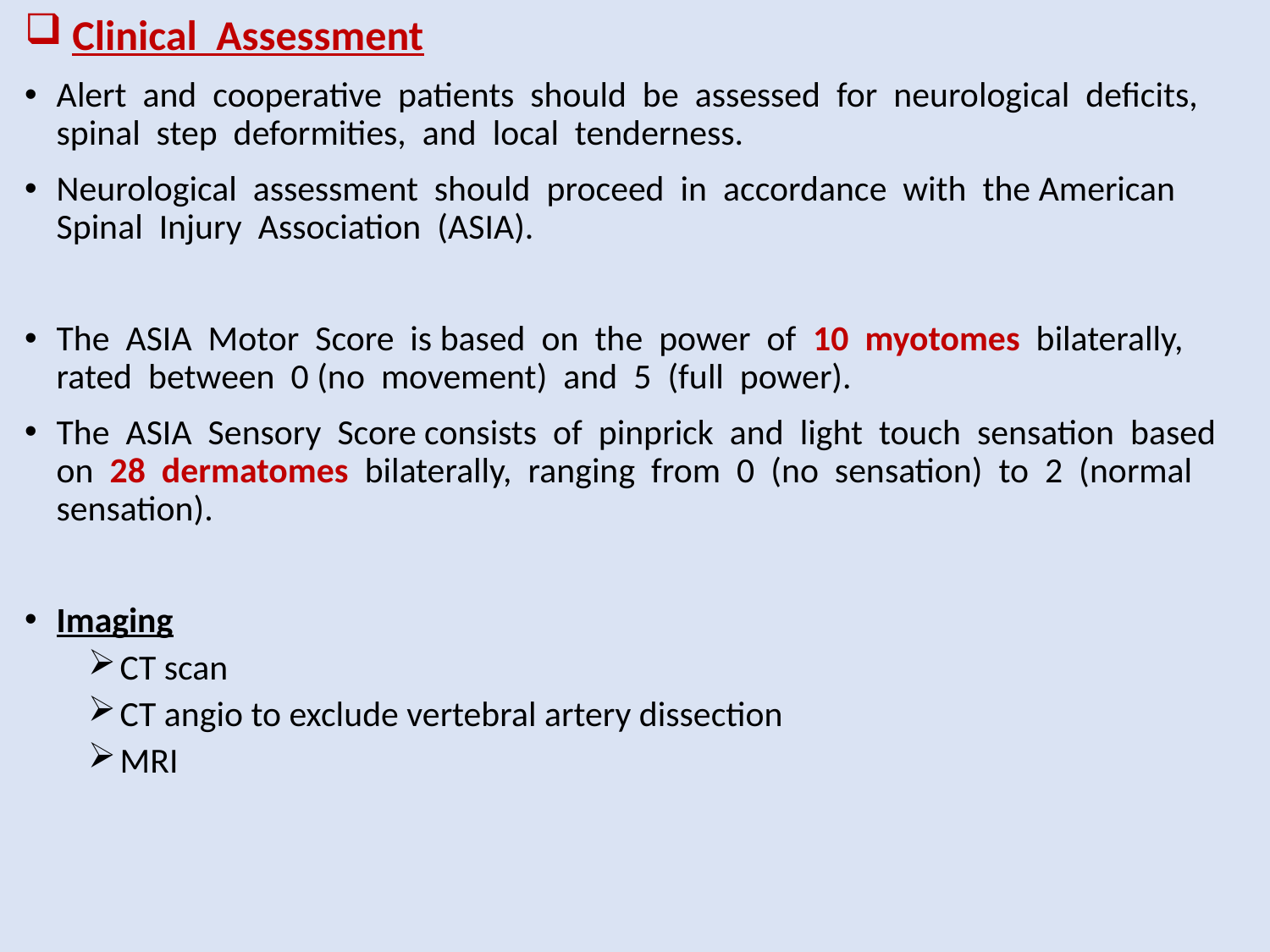

# Clinical  Assessment
Alert  and  cooperative  patients  should  be  assessed  for  neurological  deficits,  spinal  step  deformities,  and  local  tenderness.
Neurological  assessment  should  proceed  in  accordance  with  the American  Spinal  Injury  Association  (ASIA).

The  ASIA  Motor  Score  is based  on  the  power  of  10  myotomes  bilaterally,  rated  between  0 (no  movement)  and  5  (full  power).
The  ASIA  Sensory  Score consists  of  pinprick  and  light  touch  sensation  based  on  28  dermatomes  bilaterally,  ranging  from  0  (no  sensation)  to  2  (normal sensation).

Imaging
CT scan
CT angio to exclude vertebral artery dissection
MRI